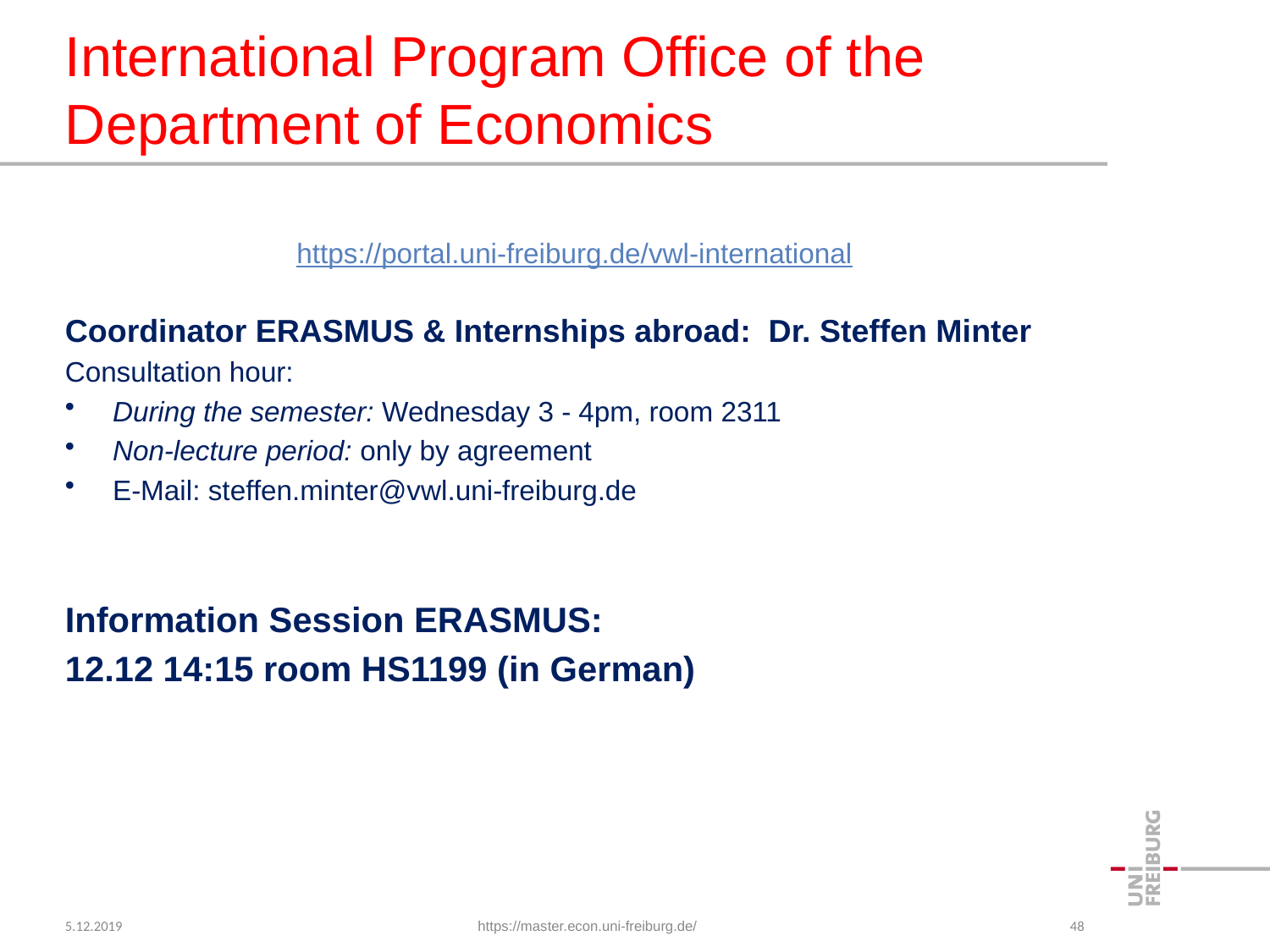

# International Program Office of the Department of Economics

https://portal.uni-freiburg.de/vwl-international

Coordinator ERASMUS & Internships abroad:  Dr. Steffen Minter
Consultation hour:
During the semester: Wednesday 3 - 4pm, room 2311
Non-lecture period: only by agreement
E-Mail: steffen.minter@vwl.uni-freiburg.de

Information Session ERASMUS:
12.12 14:15 room HS1199 (in German)

5.12.2019
https://master.econ.uni-freiburg.de/
48